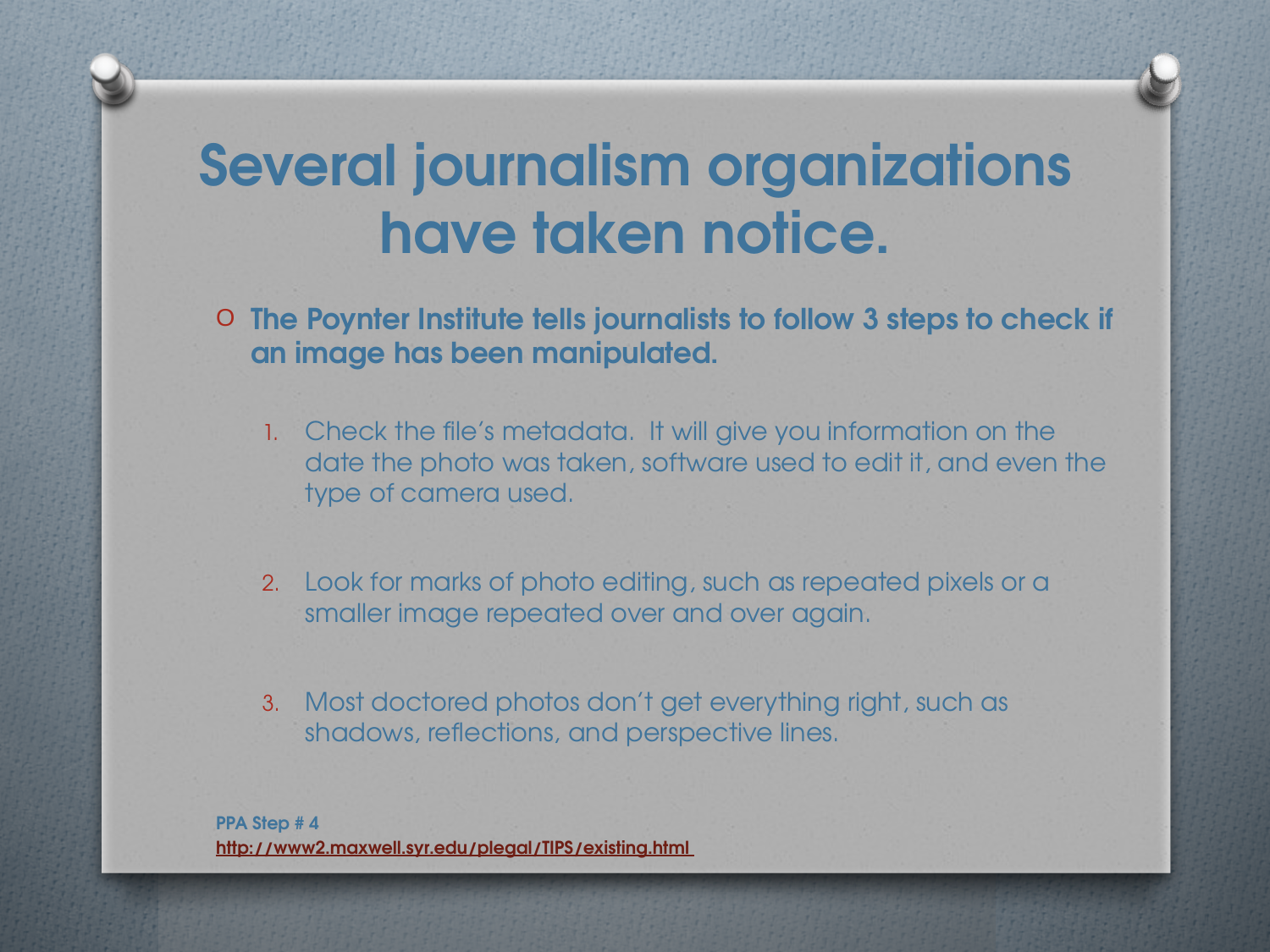

# Several journalism organizations have taken notice.
The Poynter Institute tells journalists to follow 3 steps to check if an image has been manipulated.

Check the file’s metadata.  It will give you information on the date the photo was taken, software used to edit it, and even the type of camera used.

Look for marks of photo editing, such as repeated pixels or a smaller image repeated over and over again.

Most doctored photos don’t get everything right, such as shadows, reflections, and perspective lines.

PPA Step # 4
http://www2.maxwell.syr.edu/plegal/TIPS/existing.html